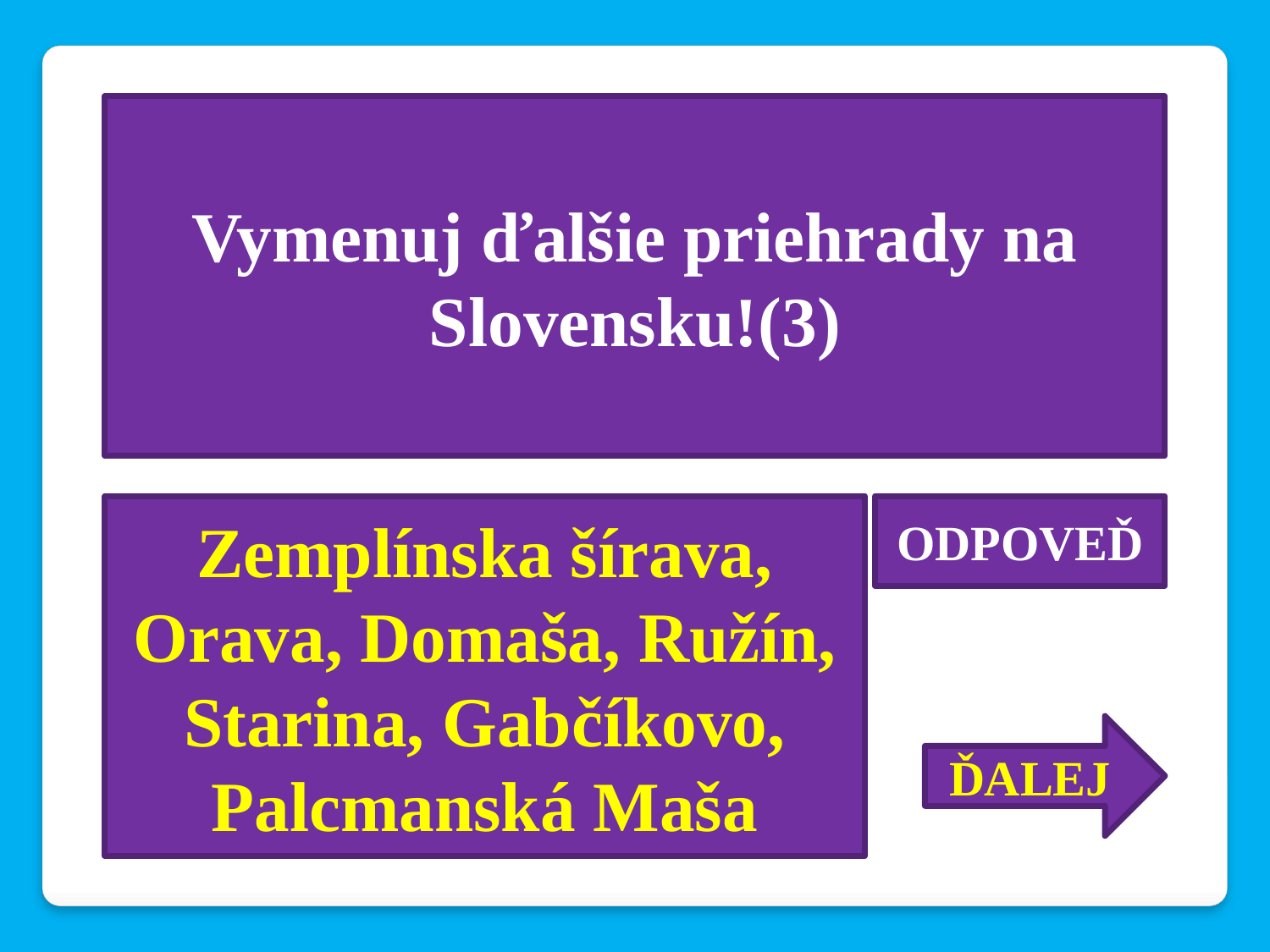

Vymenuj ďalšie priehrady na Slovensku!(3)
Zemplínska šírava, Orava, Domaša, Ružín, Starina, Gabčíkovo, Palcmanská Maša
ODPOVEĎ
ĎALEJ